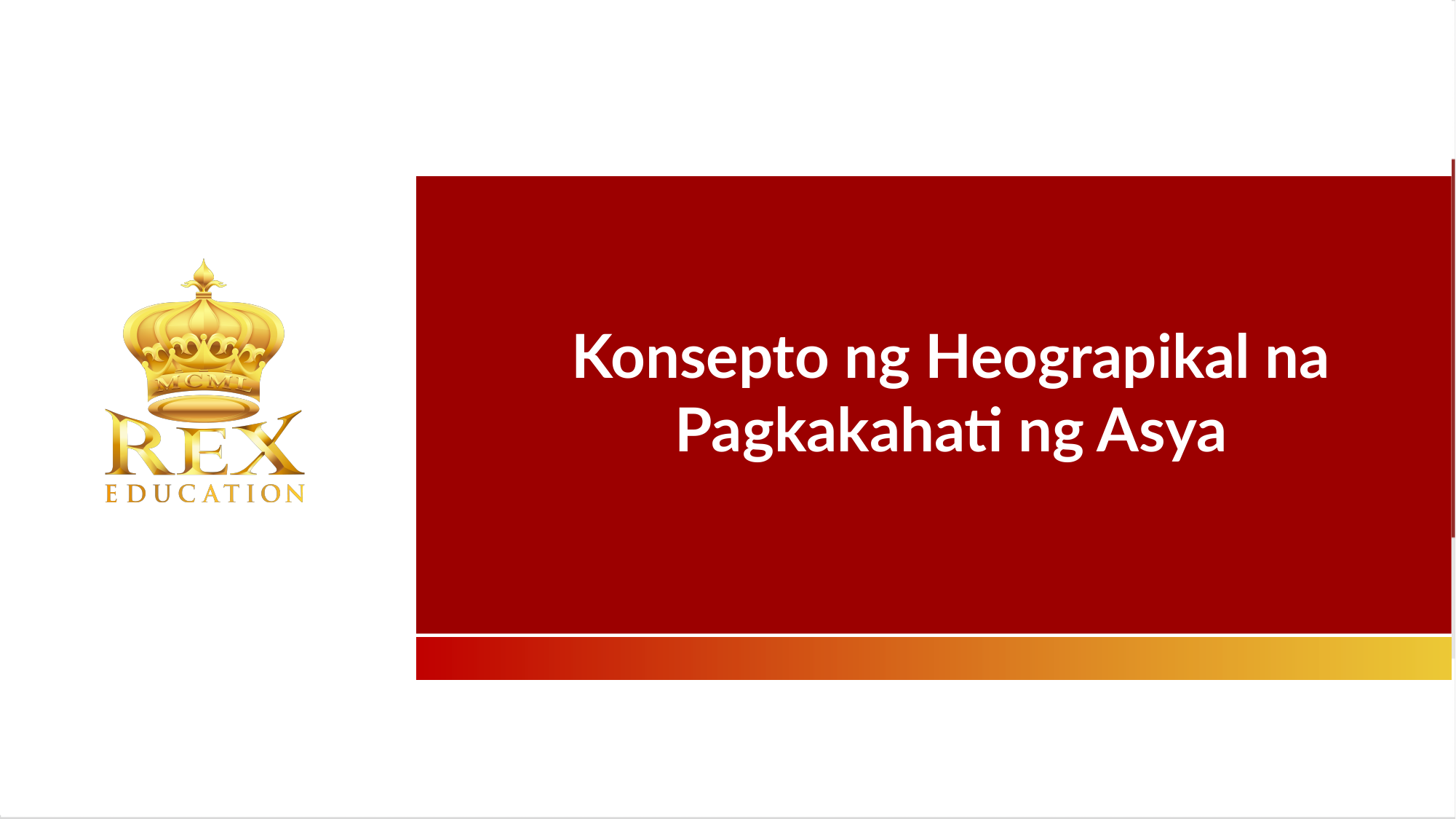

Konsepto ng Heograpikal na Pagkakahati ng Asya